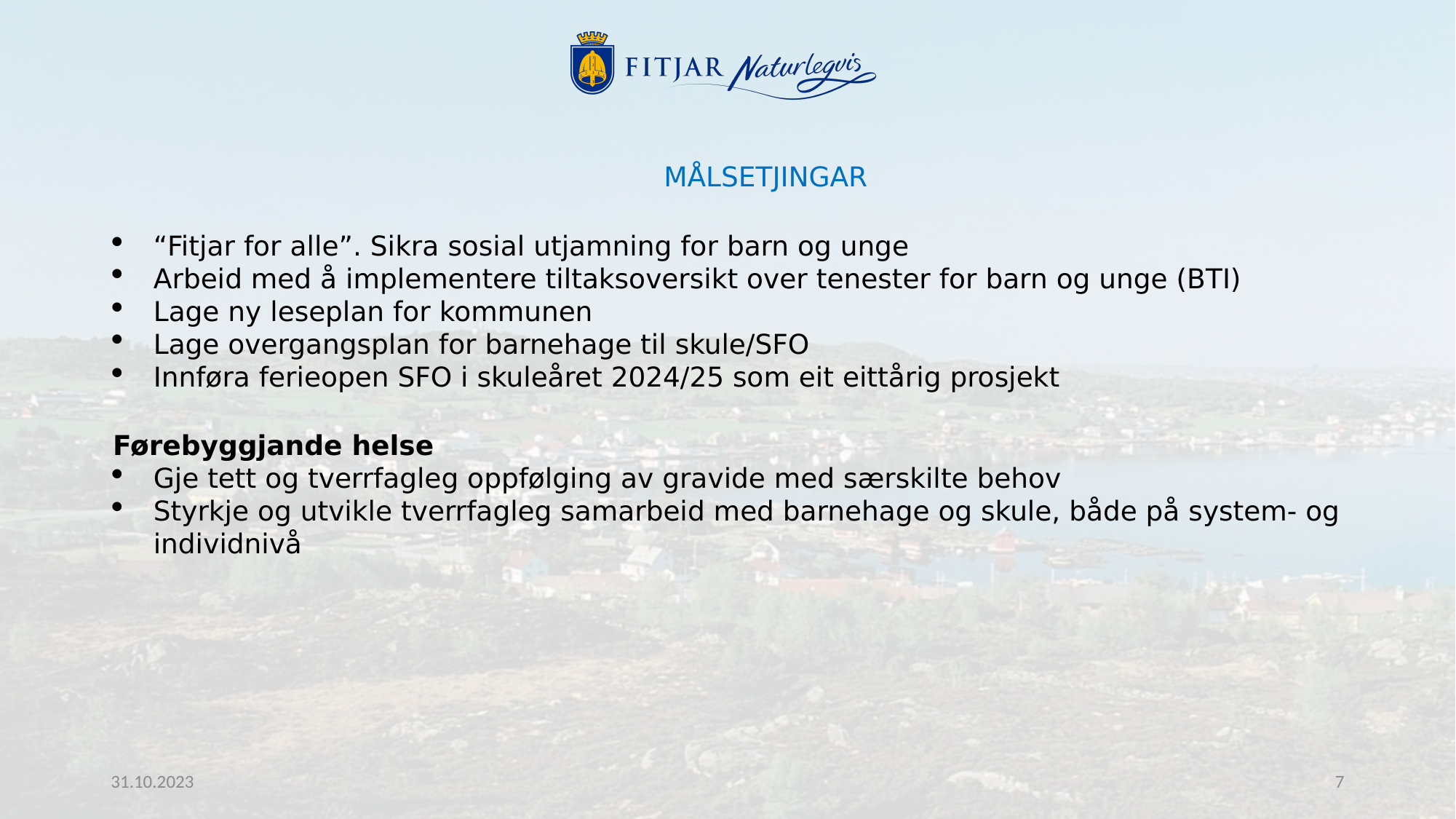

MÅLSETJINGAR

“Fitjar for alle”. Sikra sosial utjamning for barn og unge
Arbeid med å implementere tiltaksoversikt over tenester for barn og unge (BTI)
Lage ny leseplan for kommunen
Lage overgangsplan for barnehage til skule/SFO
Innføra ferieopen SFO i skuleåret 2024/25 som eit eittårig prosjekt

Førebyggjande helse
Gje tett og tverrfagleg oppfølging av gravide med særskilte behov
Styrkje og utvikle tverrfagleg samarbeid med barnehage og skule, både på system- og individnivå

31.10.2023
7